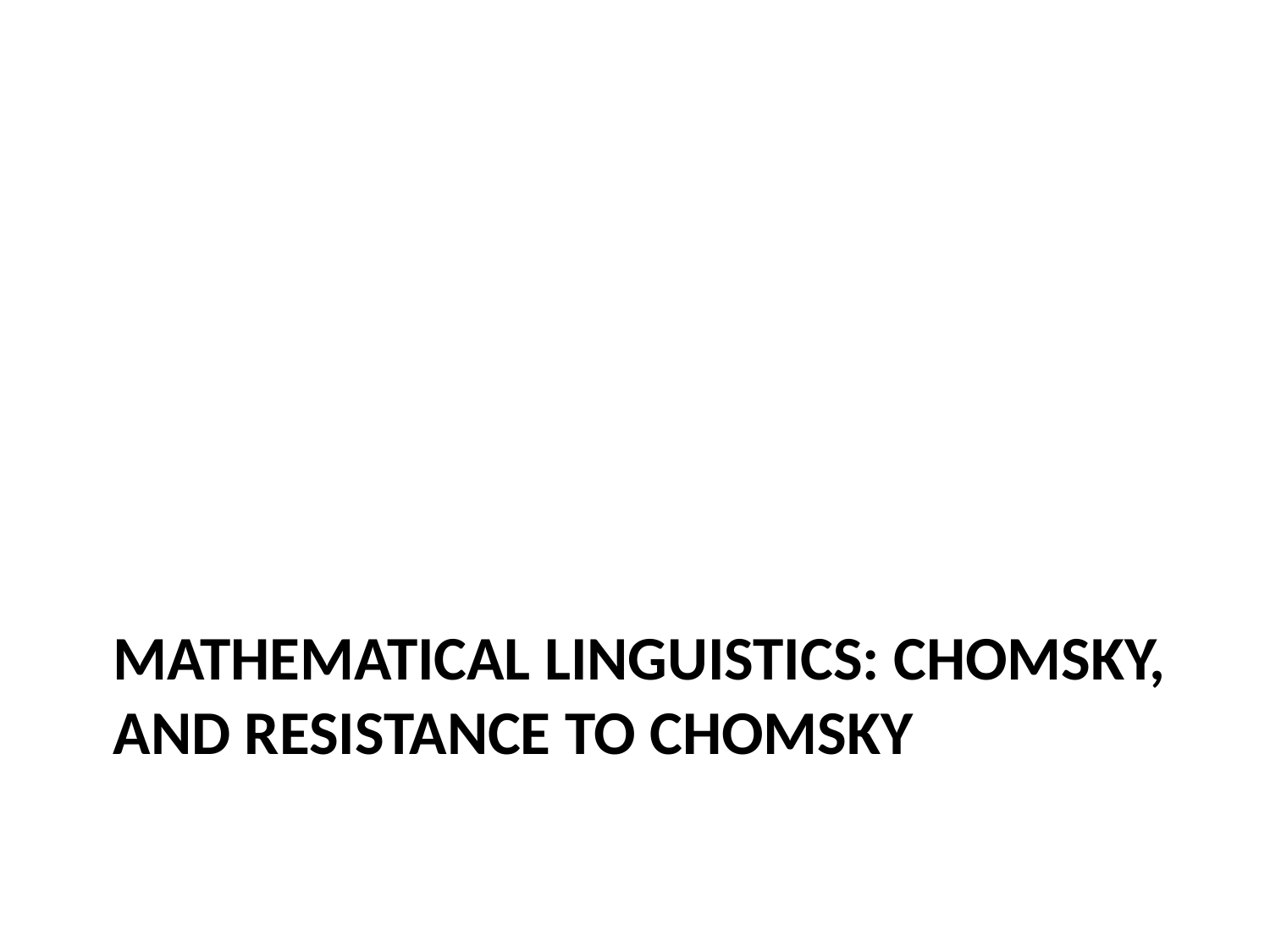

# Mathematical linguistics: Chomsky, and resistance to Chomsky